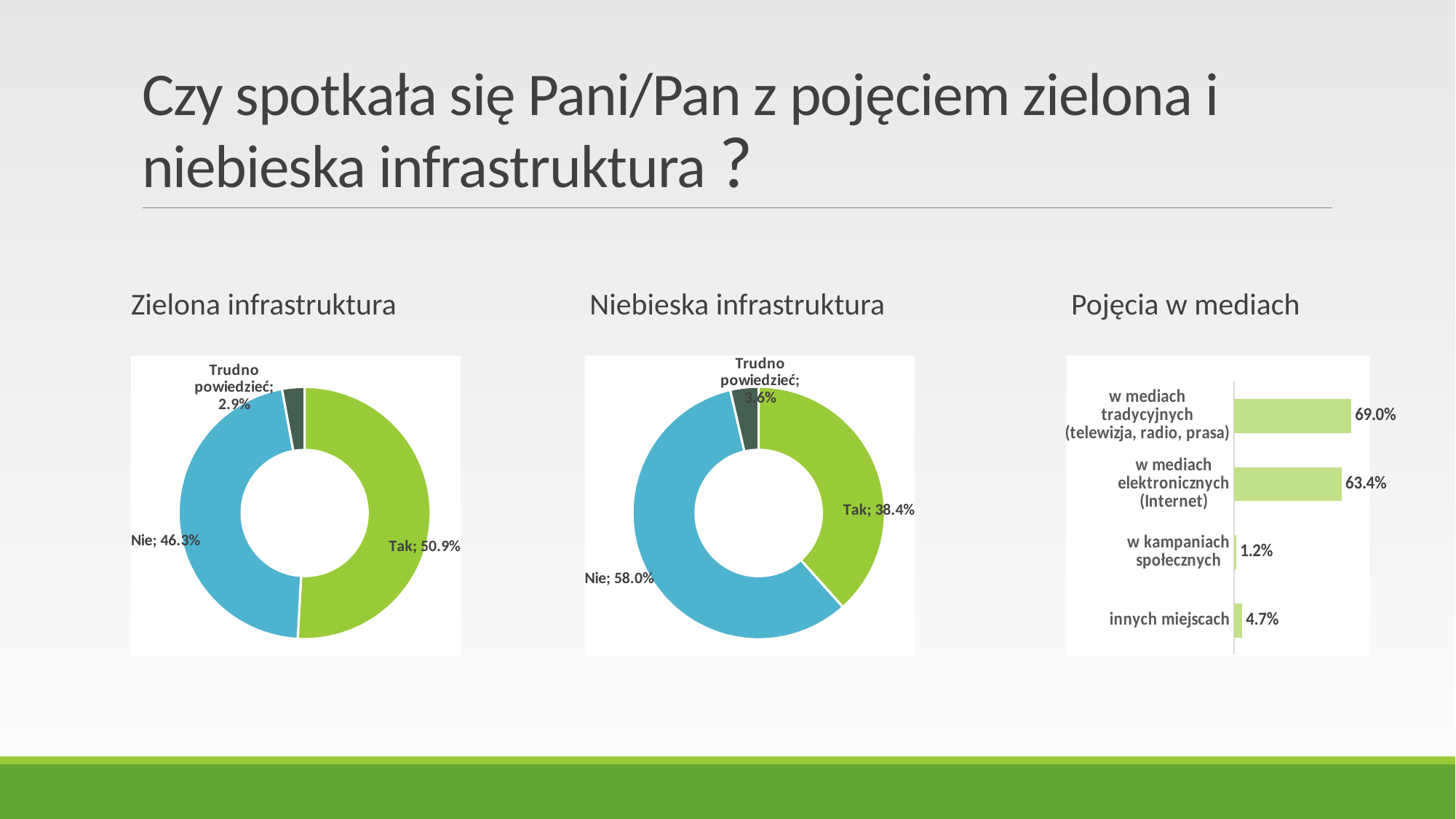

# Czy spotkała się Pani/Pan z pojęciem zielona i niebieska infrastruktura ?

Zielona infrastruktura                            Niebieska infrastruktura                           Pojęcia w mediach

### Chart

| Category |  |
|---|---|
| Tak | 0.50875 |
| Nie | 0.4625 |
| Trudno powiedzieć | 0.02875 |

### Chart

| Category |  |
|---|---|
| Tak | 0.38375 |
| Nie | 0.58 |
| Trudno powiedzieć | 0.03625 |

### Chart

| Category |  |
|---|---|
| w mediach tradycyjnych (telewizja, radio, prasa) | 0.6904176904176904 |
| w mediach elektronicznych (Internet) | 0.6339066339066339 |
| w kampaniach społecznych | 0.012285012285012284 |
| innych miejscach | 0.04668304668304668 |